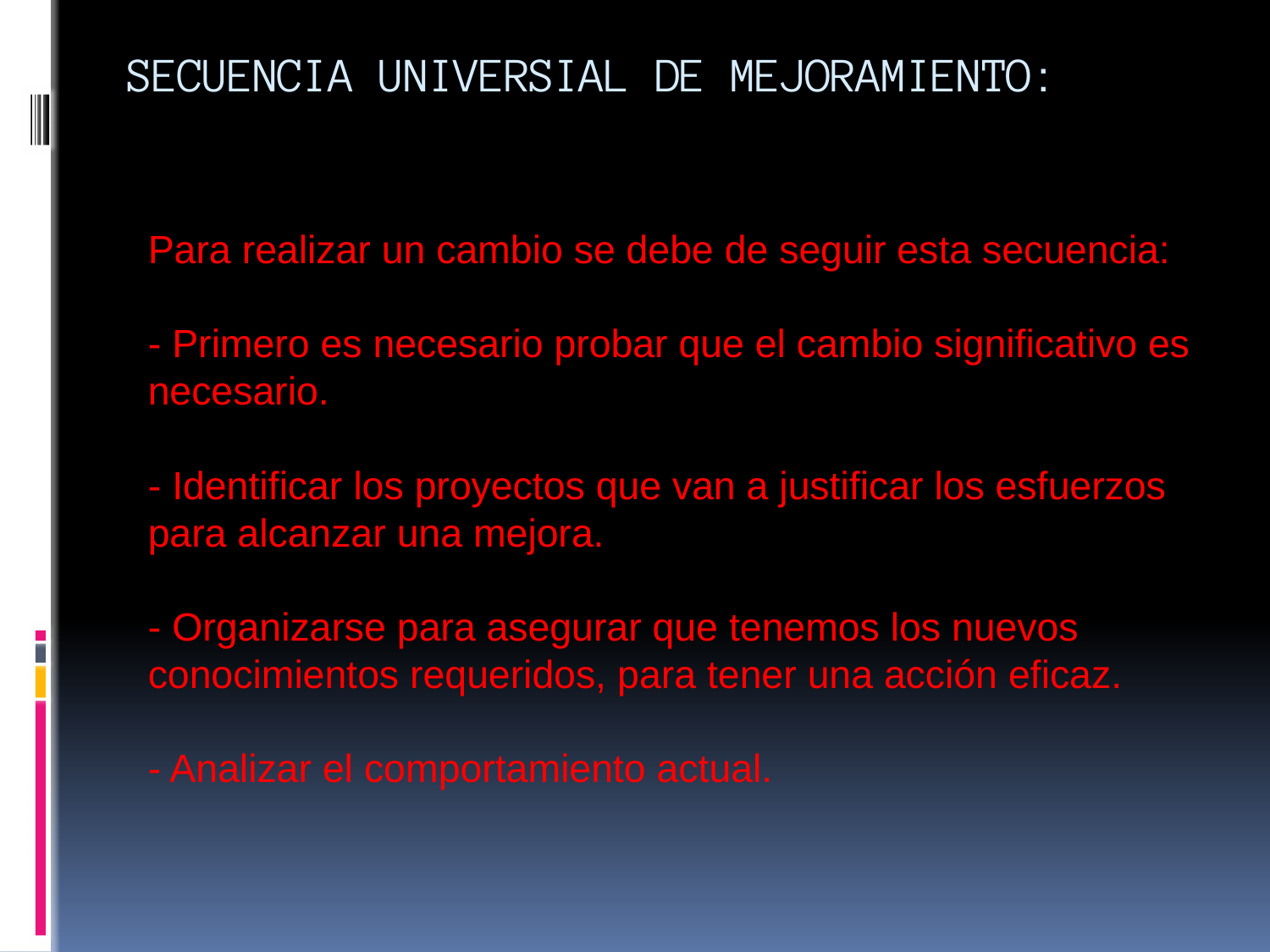

# SECUENCIA UNIVERSIAL DE MEJORAMIENTO:

Para realizar un cambio se debe de seguir esta secuencia:
- Primero es necesario probar que el cambio significativo es necesario.
- Identificar los proyectos que van a justificar los esfuerzos para alcanzar una mejora.
- Organizarse para asegurar que tenemos los nuevos conocimientos requeridos, para tener una acción eficaz.
- Analizar el comportamiento actual.